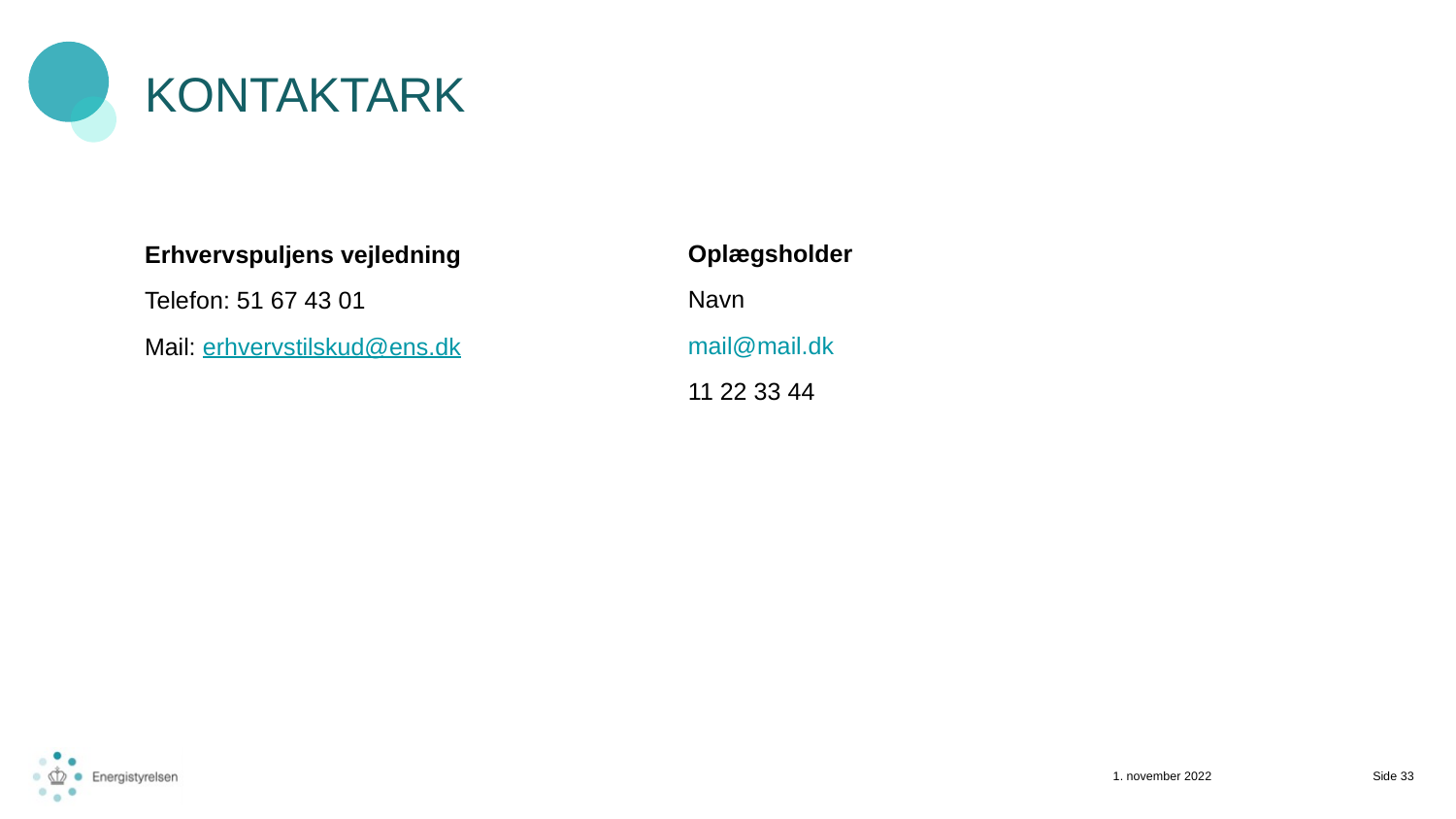

Kontaktark
Oplægsholder
Navn
mail@mail.dk
11 22 33 44

Erhvervspuljens vejledning
Telefon: 51 67 43 01
Mail: erhvervstilskud@ens.dk

1. november 2022
Side 33